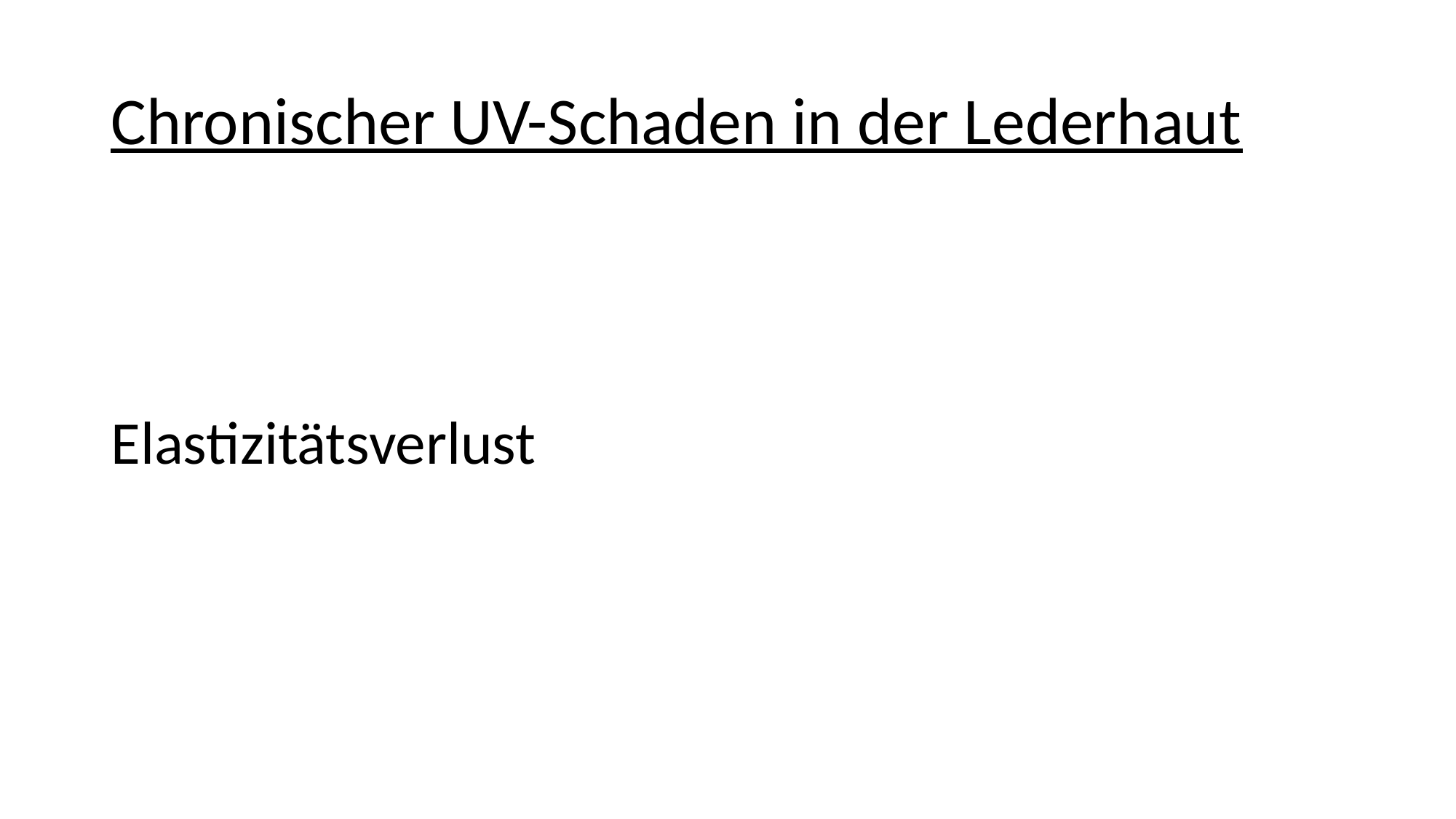

# Chronischer UV-Schaden in der Lederhaut

Elastizitätsverlust